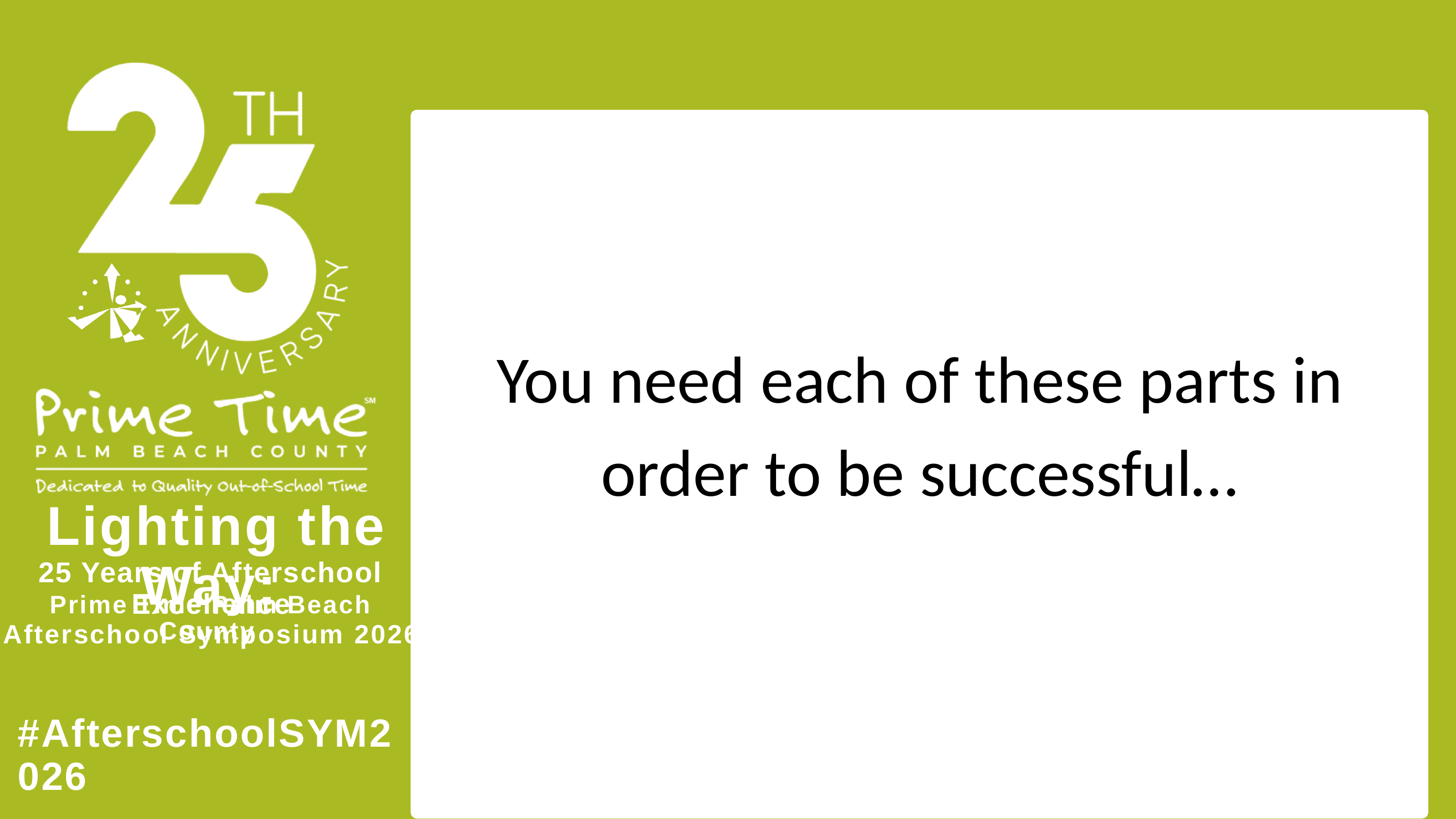

You need each of these parts in order to be successful…

Lighting the Way:
25 Years of Afterschool Excellence
Prime Time Palm Beach County
Afterschool Symposium 2026
#AfterschoolSYM2026